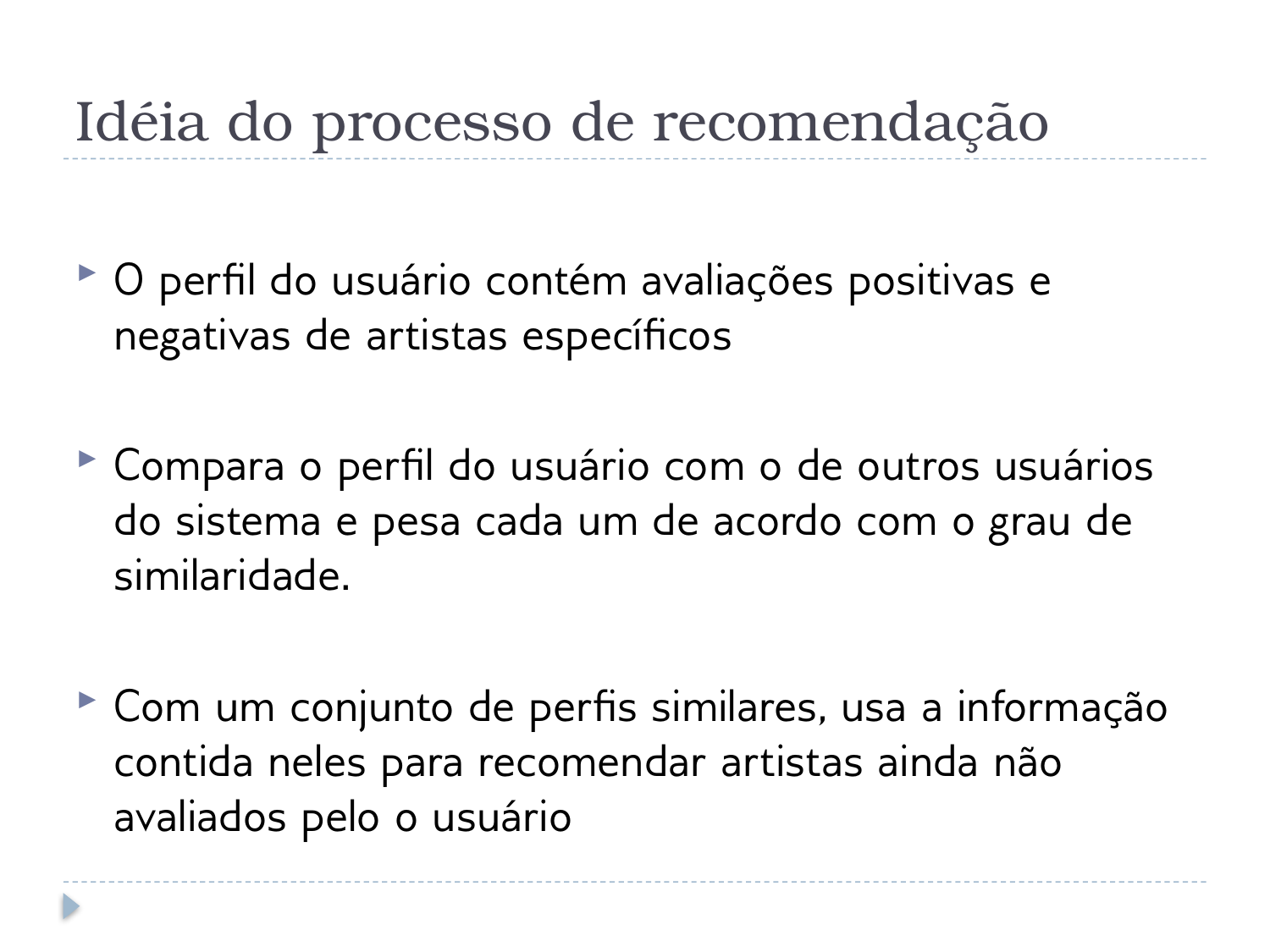

# Idéia do processo de recomendação

O perfil do usuário contém avaliações positivas e negativas de artistas específicos

Compara o perfil do usuário com o de outros usuários do sistema e pesa cada um de acordo com o grau de similaridade.

Com um conjunto de perfis similares, usa a informação contida neles para recomendar artistas ainda não avaliados pelo o usuário